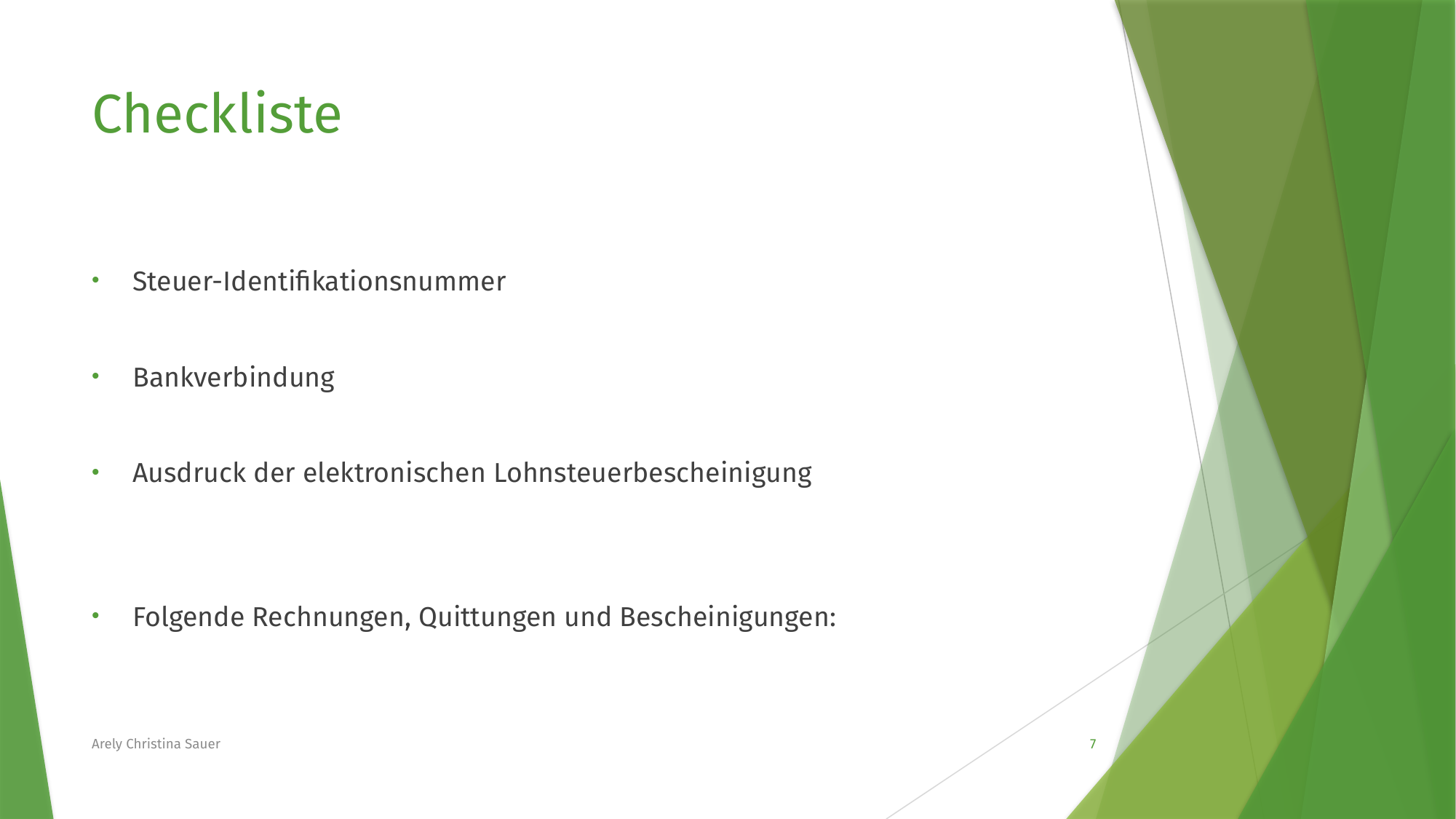

# Checkliste
Steuer-Identifikationsnummer

Bankverbindung

Ausdruck der elektronischen Lohnsteuerbescheinigung

Folgende Rechnungen, Quittungen und Bescheinigungen:

Arely Christina Sauer
7